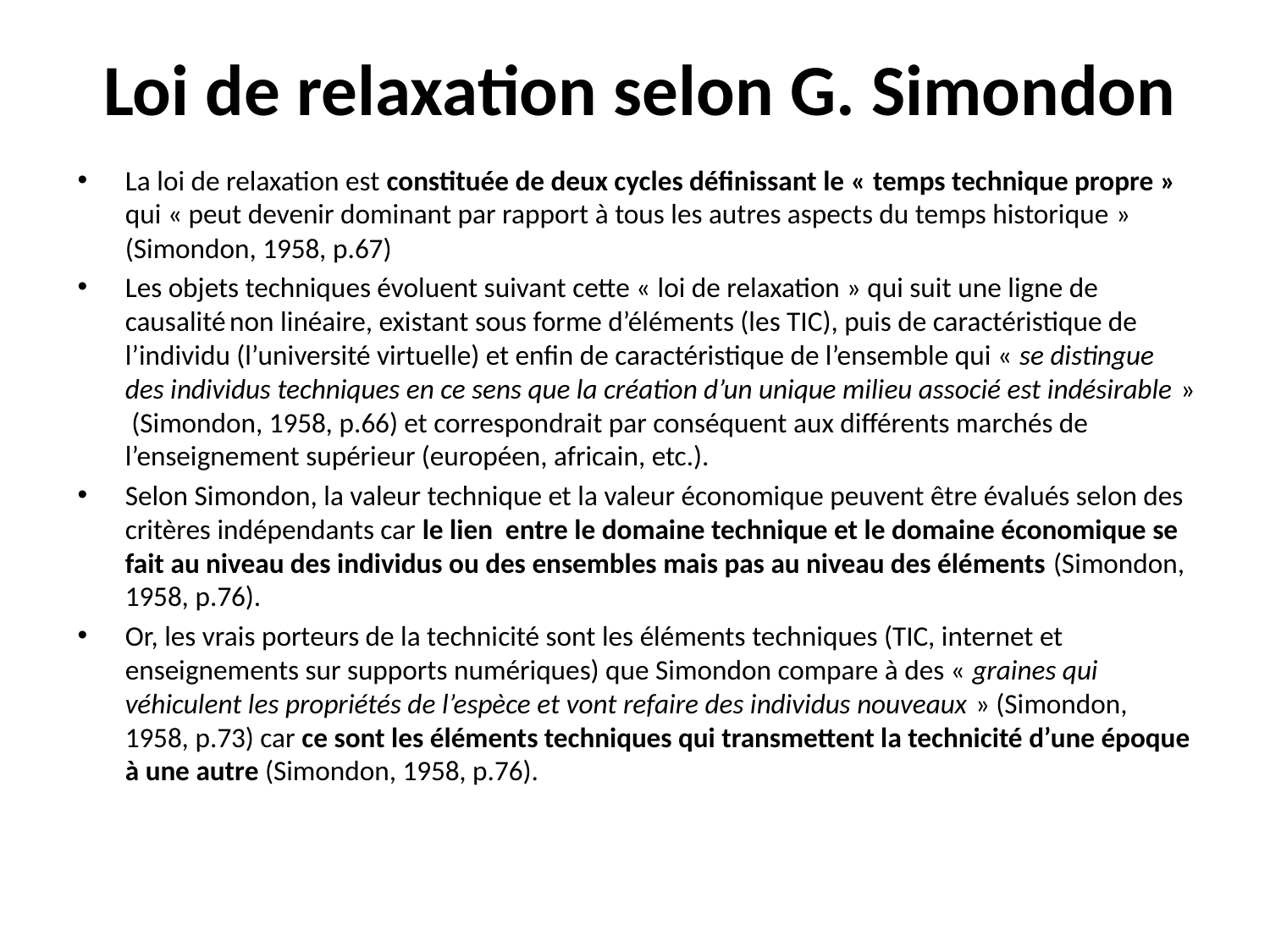

# Loi de relaxation selon G. Simondon
La loi de relaxation est constituée de deux cycles définissant le « temps technique propre » qui « peut devenir dominant par rapport à tous les autres aspects du temps historique » (Simondon, 1958, p.67)
Les objets techniques évoluent suivant cette « loi de relaxation » qui suit une ligne de causalité non linéaire, existant sous forme d’éléments (les TIC), puis de caractéristique de l’individu (l’université virtuelle) et enfin de caractéristique de l’ensemble qui « se distingue des individus techniques en ce sens que la création d’un unique milieu associé est indésirable »  (Simondon, 1958, p.66) et correspondrait par conséquent aux différents marchés de l’enseignement supérieur (européen, africain, etc.).
Selon Simondon, la valeur technique et la valeur économique peuvent être évalués selon des critères indépendants car le lien  entre le domaine technique et le domaine économique se fait au niveau des individus ou des ensembles mais pas au niveau des éléments (Simondon, 1958, p.76).
Or, les vrais porteurs de la technicité sont les éléments techniques (TIC, internet et enseignements sur supports numériques) que Simondon compare à des « graines qui véhiculent les propriétés de l’espèce et vont refaire des individus nouveaux » (Simondon, 1958, p.73) car ce sont les éléments techniques qui transmettent la technicité d’une époque à une autre (Simondon, 1958, p.76).